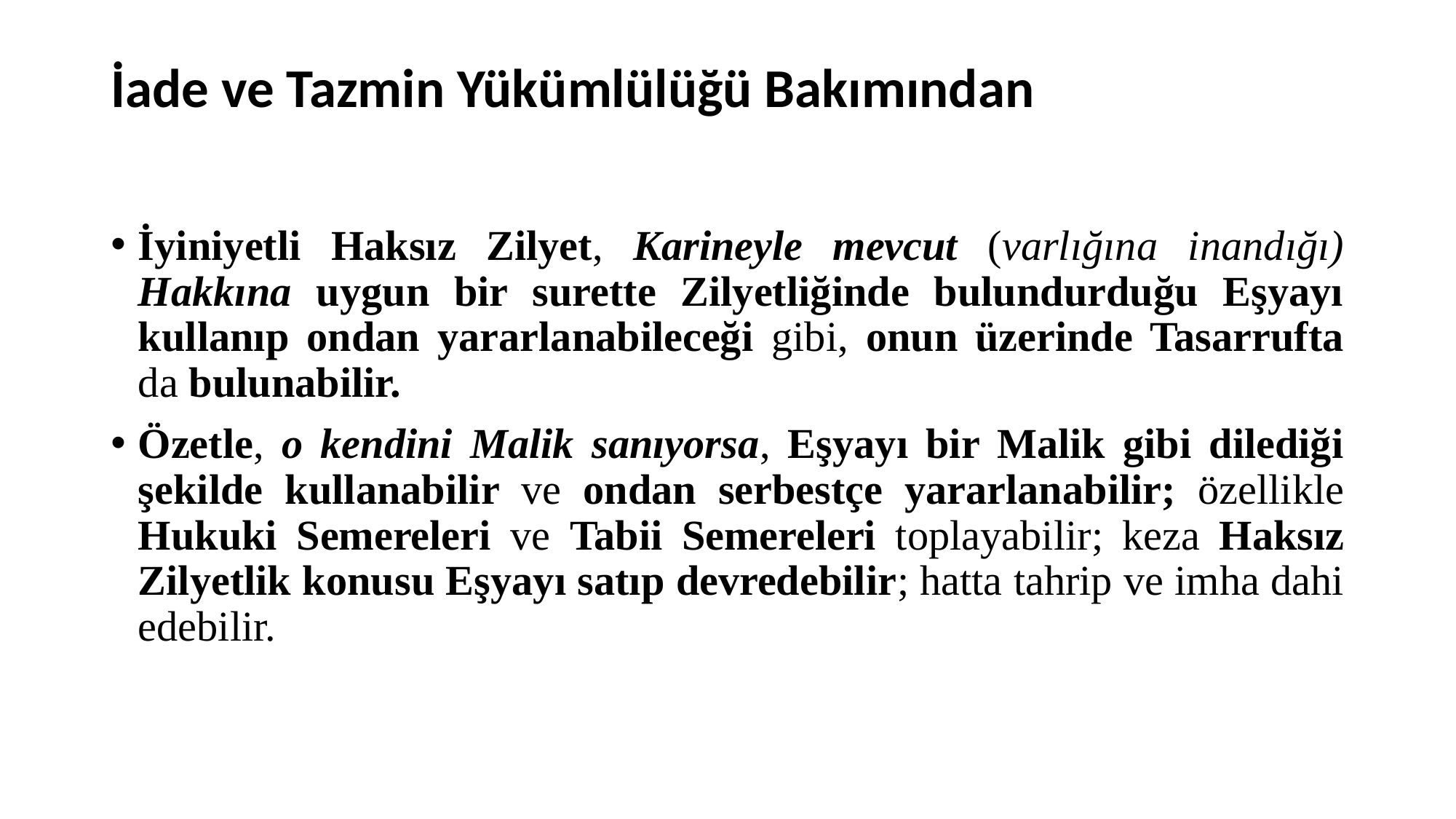

# İade ve Tazmin Yükümlülüğü Bakımından
İyiniyetli Haksız Zilyet, Karineyle mevcut (varlığına inandığı) Hakkına uygun bir surette Zilyetliğinde bulundurduğu Eşyayı kullanıp ondan yararlanabileceği gibi, onun üzerinde Tasarrufta da bulunabilir.
Özetle, o kendini Malik sanıyorsa, Eşyayı bir Malik gibi dilediği şekilde kullanabilir ve ondan serbestçe yararlanabilir; özellikle Hukuki Semereleri ve Tabii Semereleri toplayabilir; keza Haksız Zilyetlik konusu Eşyayı satıp devredebilir; hatta tahrip ve imha dahi edebilir.